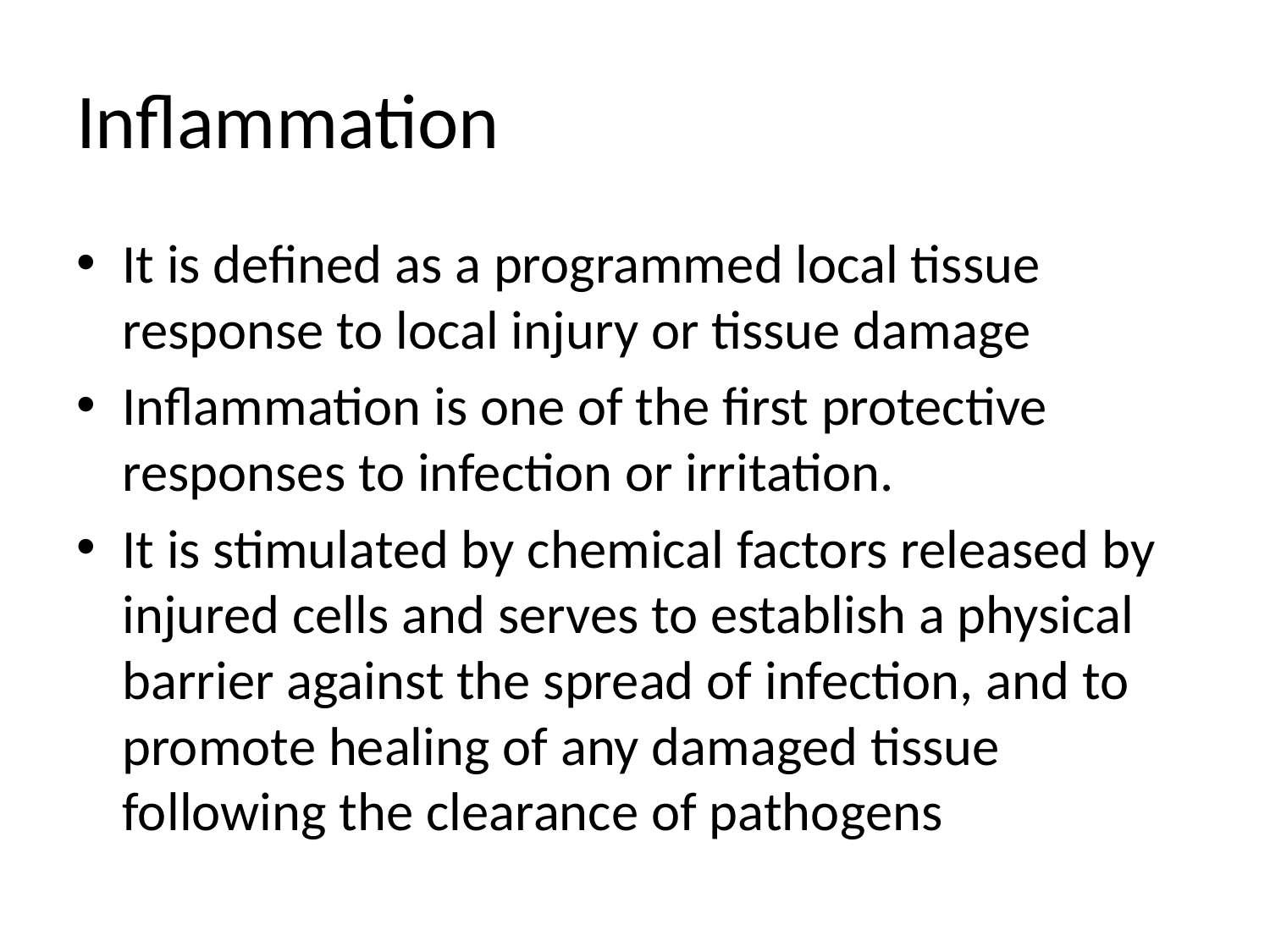

# Inflammation
It is defined as a programmed local tissue response to local injury or tissue damage
Inflammation is one of the first protective responses to infection or irritation.
It is stimulated by chemical factors released by injured cells and serves to establish a physical barrier against the spread of infection, and to promote healing of any damaged tissue following the clearance of pathogens